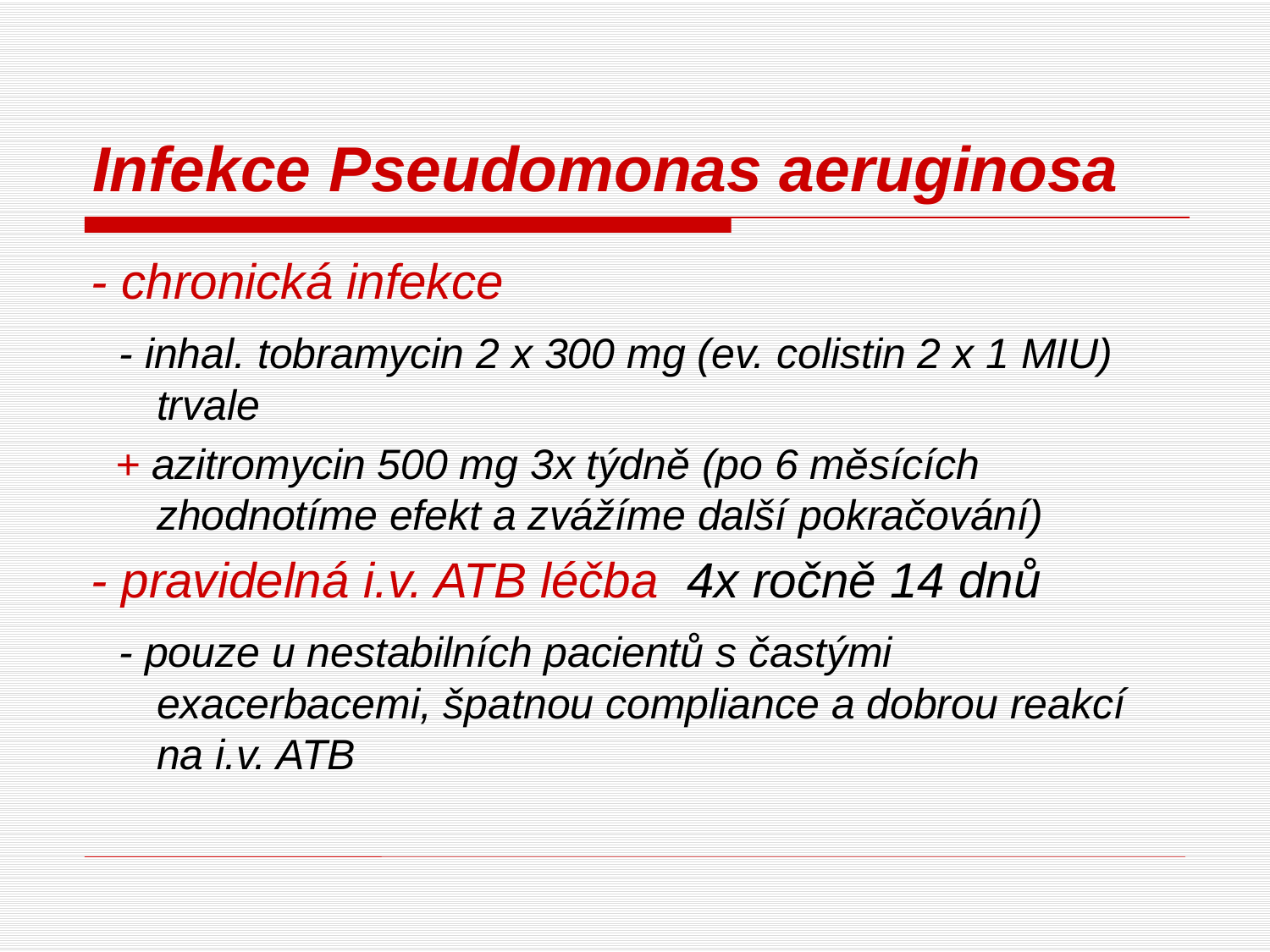

# Infekce Pseudomonas aeruginosa
- chronická infekce
  - inhal. tobramycin 2 x 300 mg (ev. colistin 2 x 1 MIU) trvale
  + azitromycin 500 mg 3x týdně (po 6 měsících zhodnotíme efekt a zvážíme další pokračování)
- pravidelná i.v. ATB léčba  4x ročně 14 dnů
  - pouze u nestabilních pacientů s častými exacerbacemi, špatnou compliance a dobrou reakcí na i.v. ATB